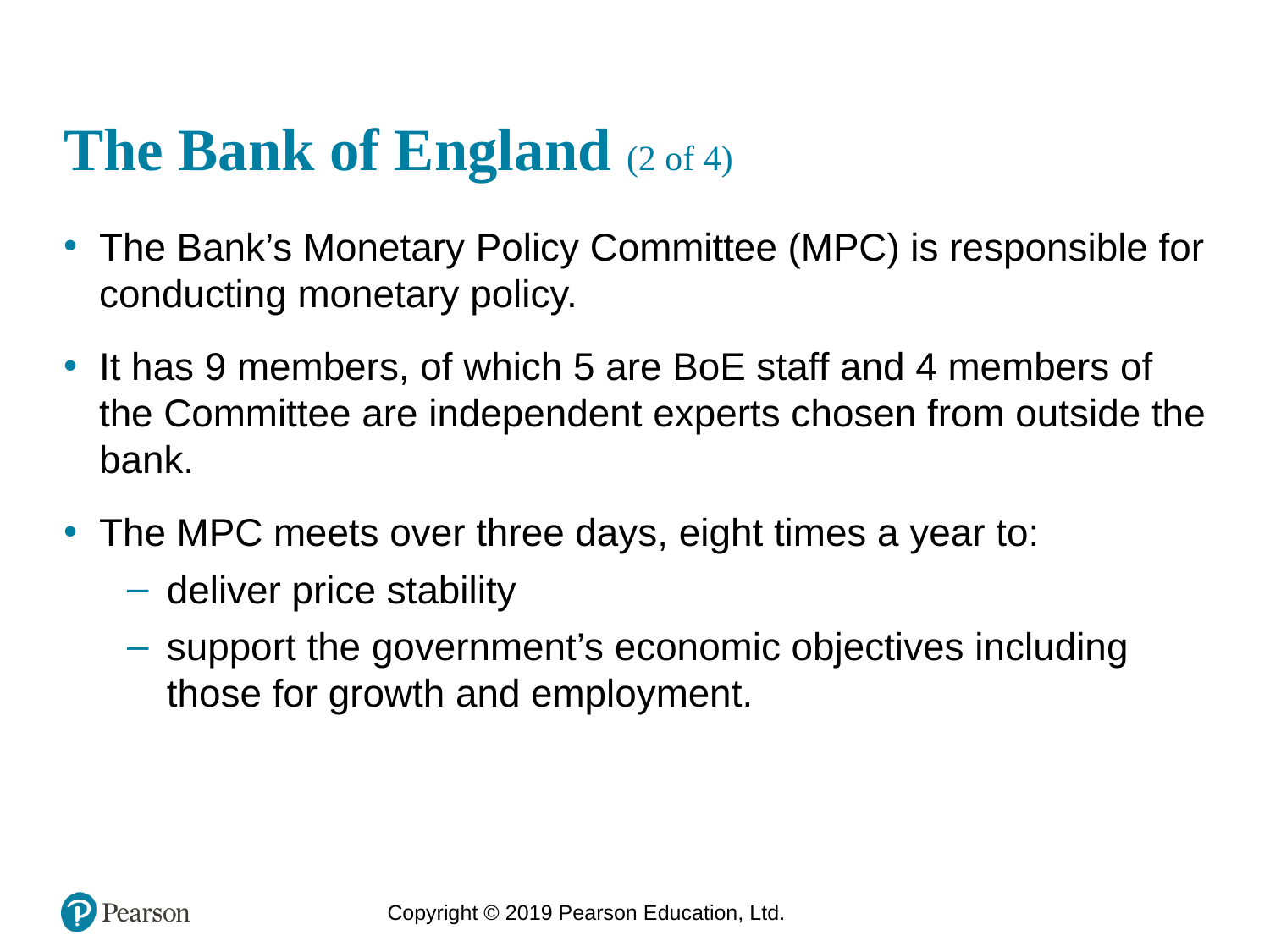

# The Bank of England (2 of 4)
The Bank’s Monetary Policy Committee (MPC) is responsible for conducting monetary policy.
It has 9 members, of which 5 are BoE staff and 4 members of the Committee are independent experts chosen from outside the bank.
The MPC meets over three days, eight times a year to:
deliver price stability
support the government’s economic objectives including those for growth and employment.